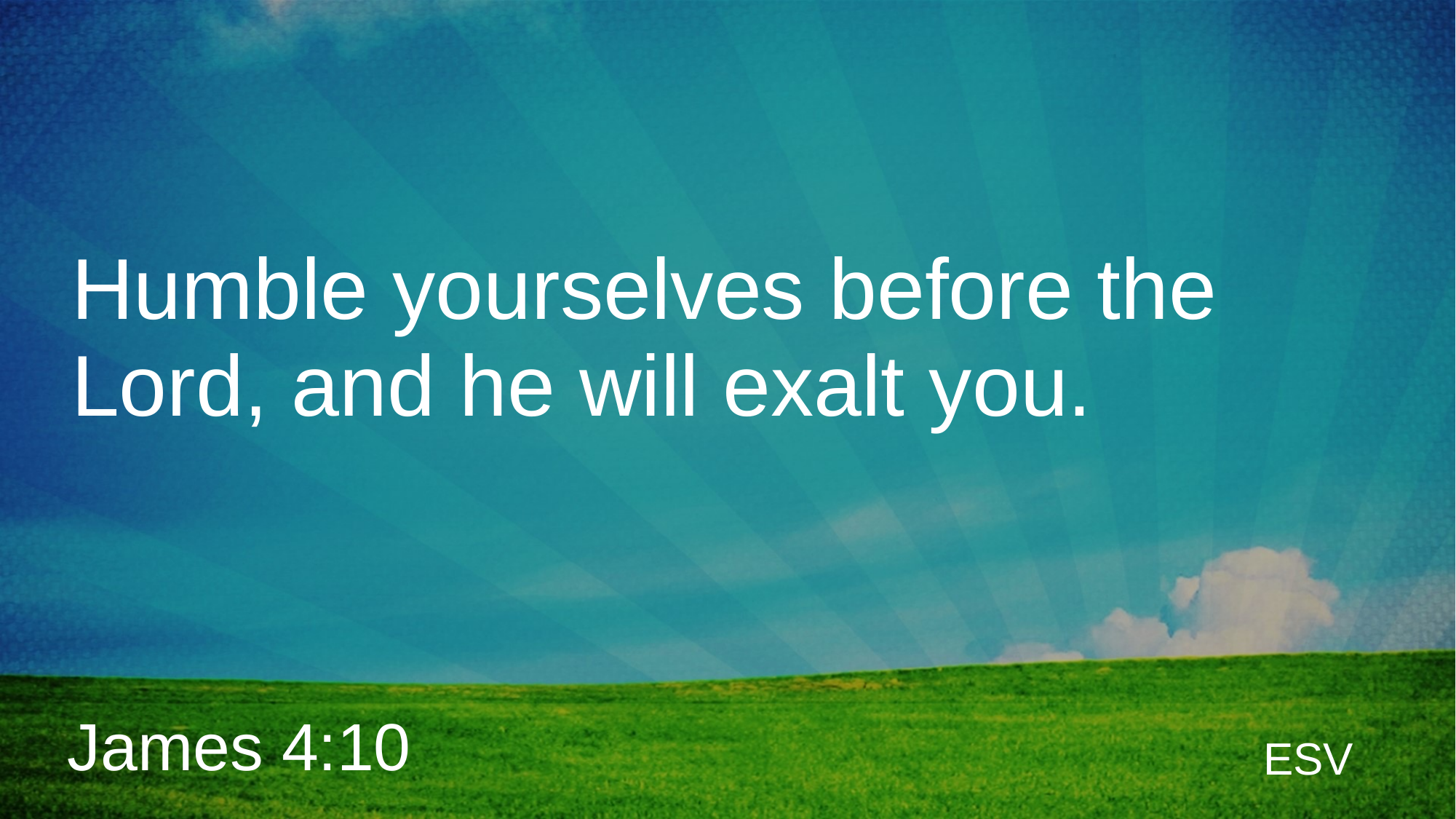

# Humble yourselves before the Lord, and he will exalt you.
James 4:10
ESV